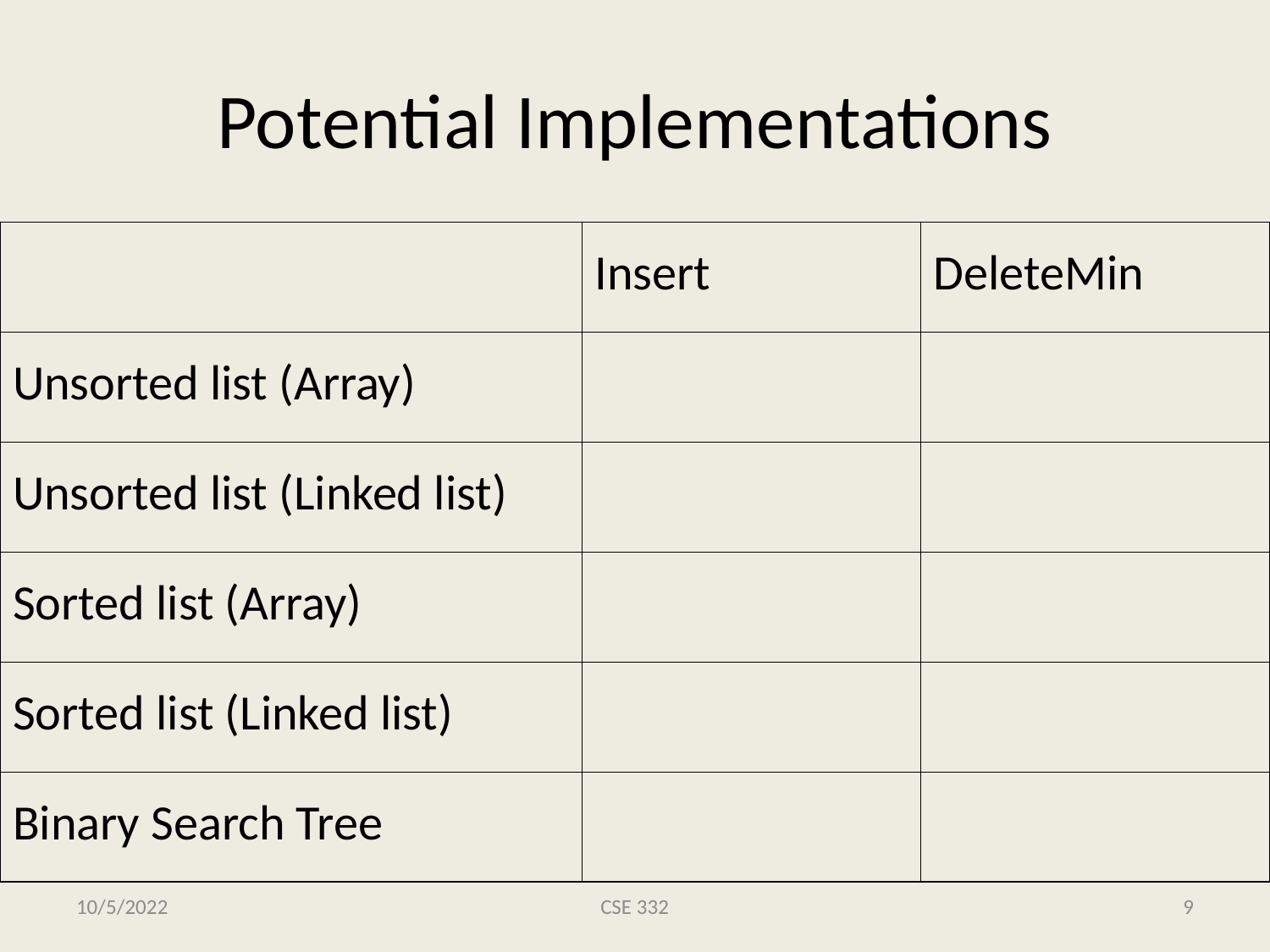

# Potential Implementations
|  | Insert | DeleteMin |
| --- | --- | --- |
| Unsorted list (Array) |  |  |
| Unsorted list (Linked list) |  |  |
| Sorted list (Array) |  |  |
| Sorted list (Linked list) |  |  |
| Binary Search Tree |  |  |
10/5/2022
CSE 332
9